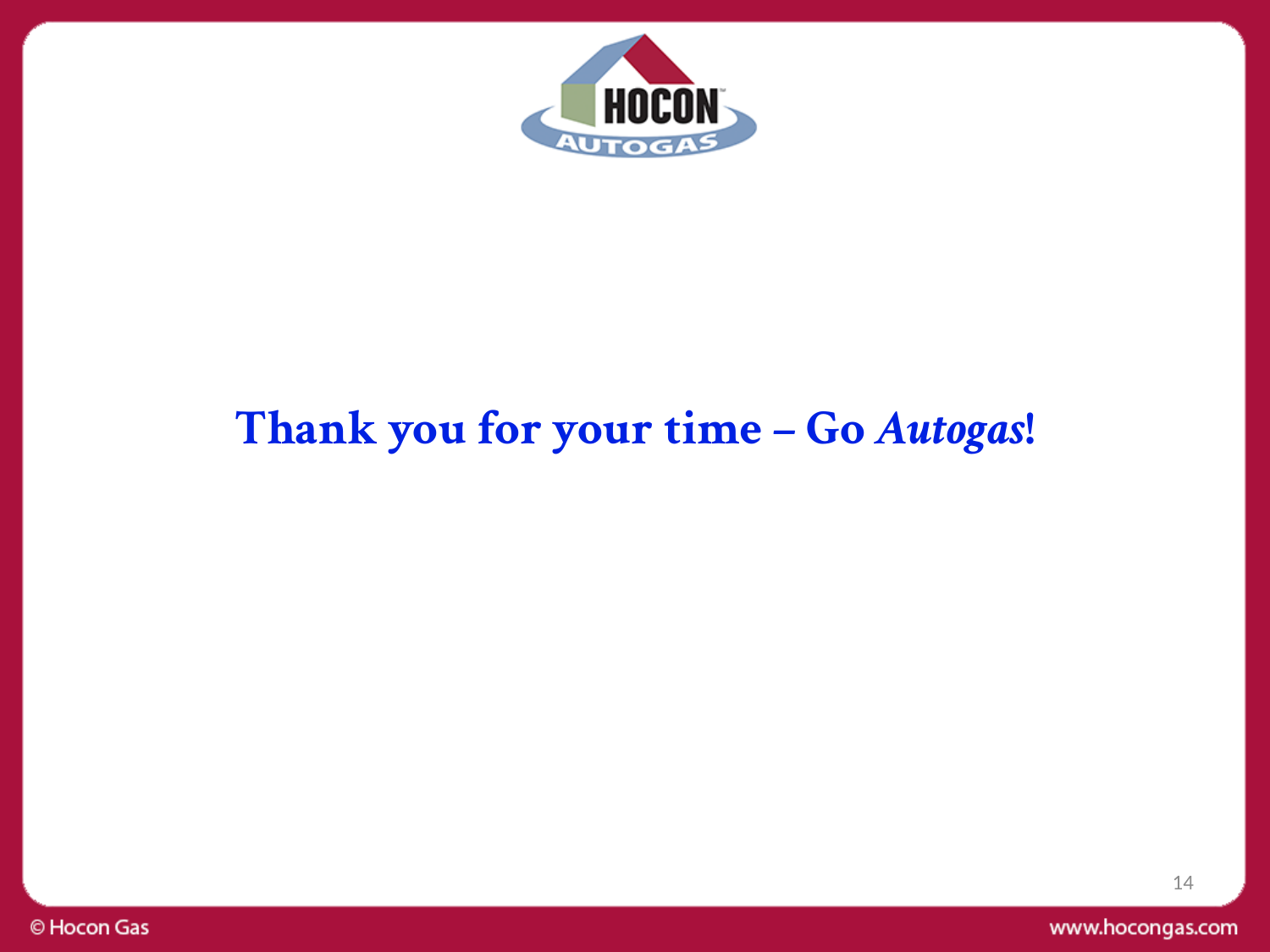

# Thank you for your time – Go Autogas!

14